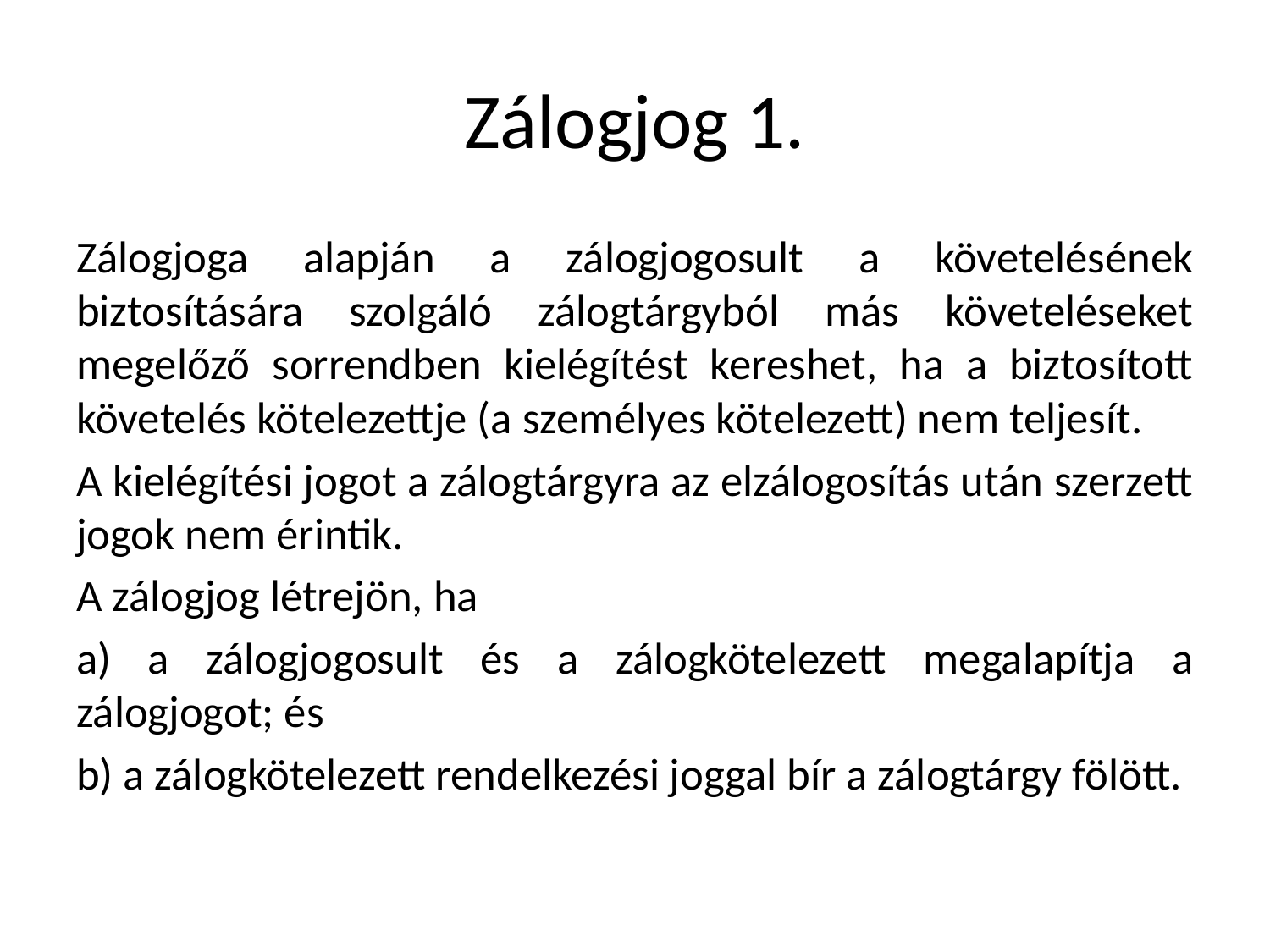

# Zálogjog 1.
Zálogjoga alapján a zálogjogosult a követelésének biztosítására szolgáló zálogtárgyból más követeléseket megelőző sorrendben kielégítést kereshet, ha a biztosított követelés kötelezettje (a személyes kötelezett) nem teljesít.
A kielégítési jogot a zálogtárgyra az elzálogosítás után szerzett jogok nem érintik.
A zálogjog létrejön, ha
a) a zálogjogosult és a zálogkötelezett megalapítja a zálogjogot; és
b) a zálogkötelezett rendelkezési joggal bír a zálogtárgy fölött.